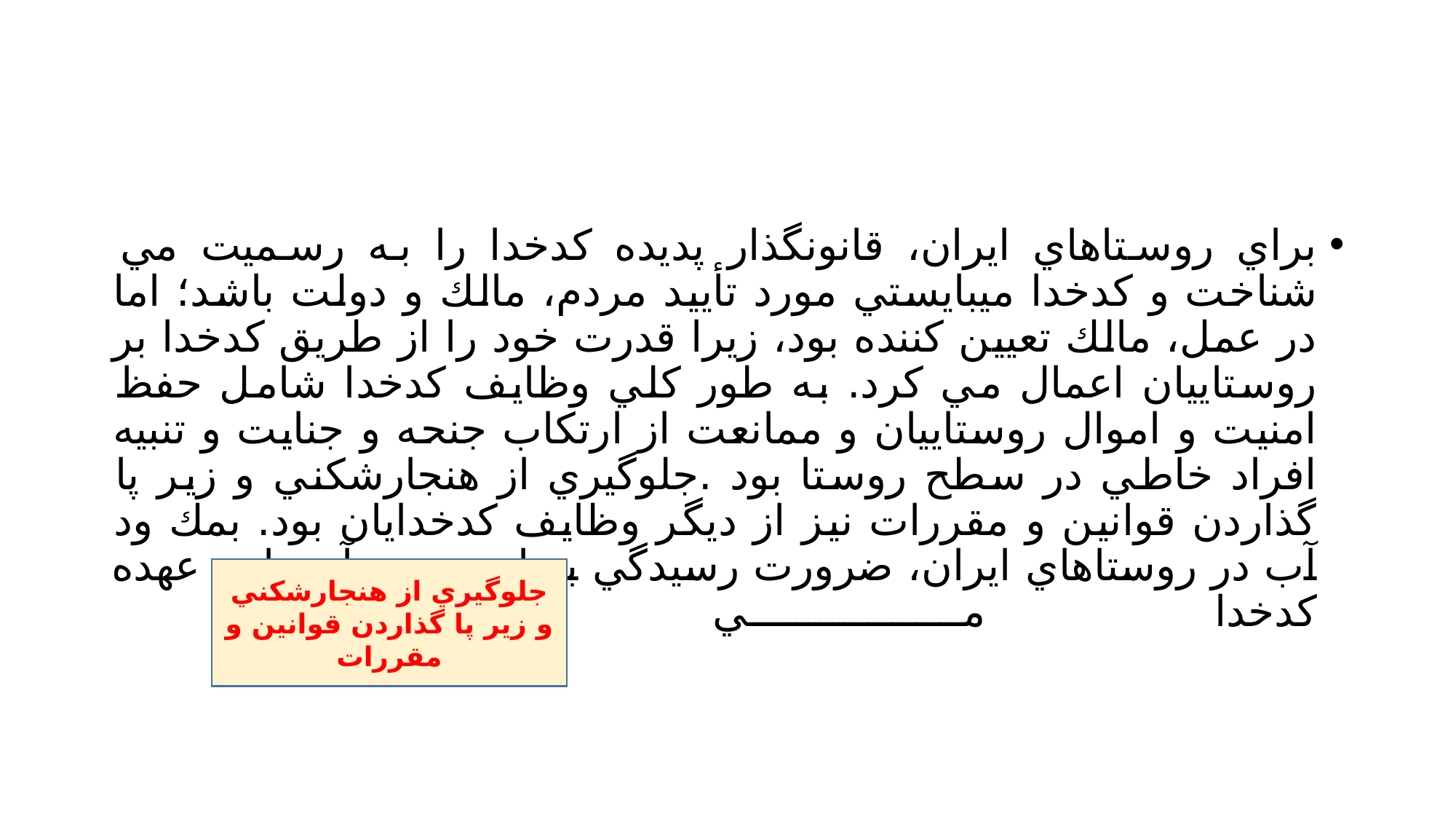

#
براي روستاهاي ايران، قانونگذار پديده كدخدا را به رسميت مي شناخت و كدخدا ميبايستي مورد تأييد مردم، مالك و دولت باشد؛ اما در عمل، مالك تعيين كننده بود، زيرا قدرت خود را از طريق كدخدا بر روستاييان اعمال مي كرد. به طور كلي وظايف كدخدا شامل حفظ امنيت و اموال روستاييان و ممانعت از ارتكاب جنحه و جنايت و تنبيه افراد خاطي در سطح روستا بود .جلوگيري از هنجارشكني و زير پا گذاردن قوانين و مقررات نيز از ديگر وظايف كدخدايان بود. بمك ود آب در روستاهاي ايران، ضرورت رسيدگي به امر توزيع آن را به عهده كدخدا مي گذاشت.
جلوگيري از هنجارشكني و زير پا گذاردن قوانين و مقررات